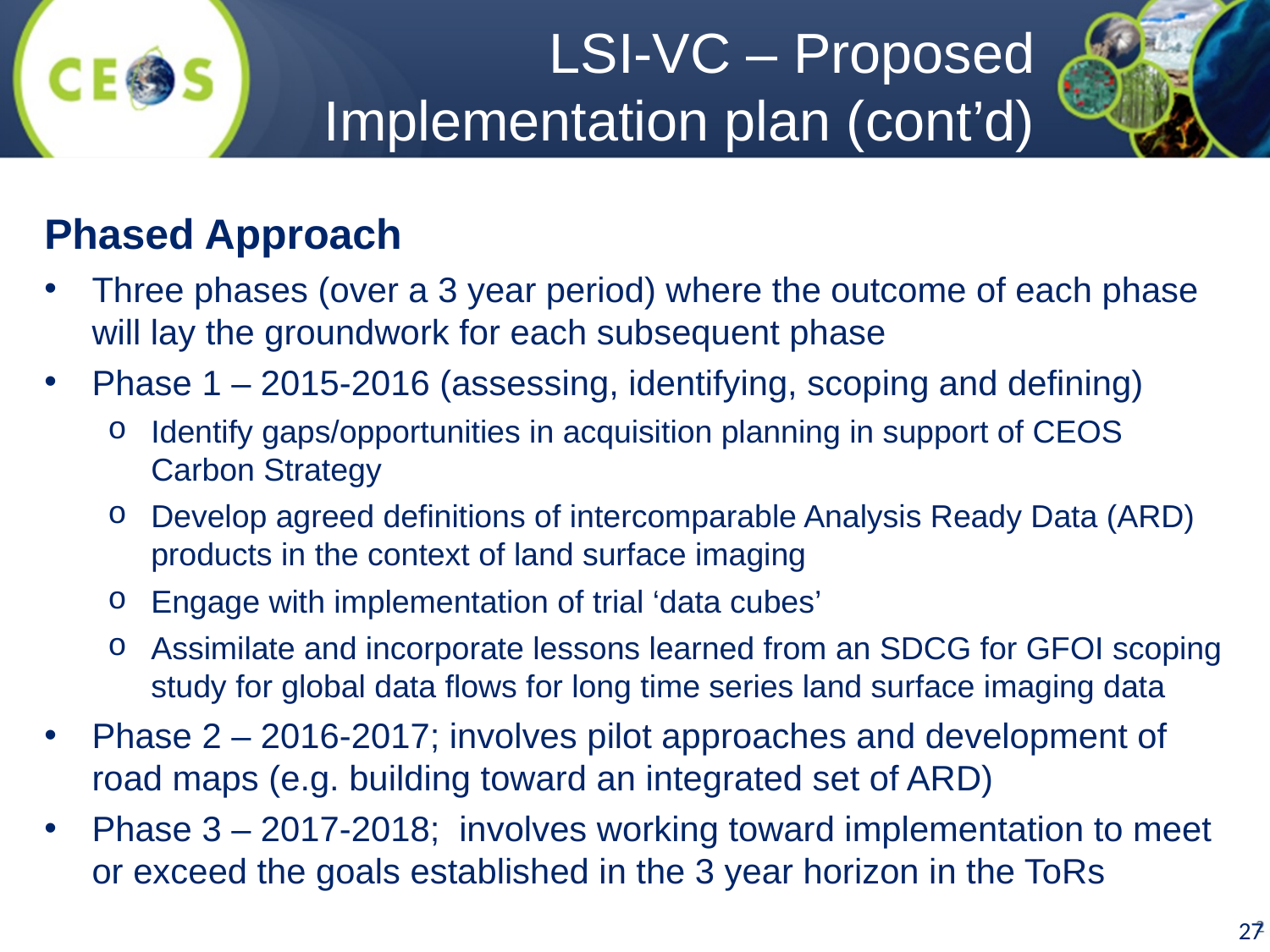

# LSI-VC – Proposed Implementation plan (cont’d)
Phased Approach
Three phases (over a 3 year period) where the outcome of each phase will lay the groundwork for each subsequent phase
Phase 1 – 2015-2016 (assessing, identifying, scoping and defining)
Identify gaps/opportunities in acquisition planning in support of CEOS Carbon Strategy
Develop agreed definitions of intercomparable Analysis Ready Data (ARD) products in the context of land surface imaging
Engage with implementation of trial ‘data cubes’
Assimilate and incorporate lessons learned from an SDCG for GFOI scoping study for global data flows for long time series land surface imaging data
Phase 2 – 2016-2017; involves pilot approaches and development of road maps (e.g. building toward an integrated set of ARD)
Phase 3 – 2017-2018;  involves working toward implementation to meet or exceed the goals established in the 3 year horizon in the ToRs

27